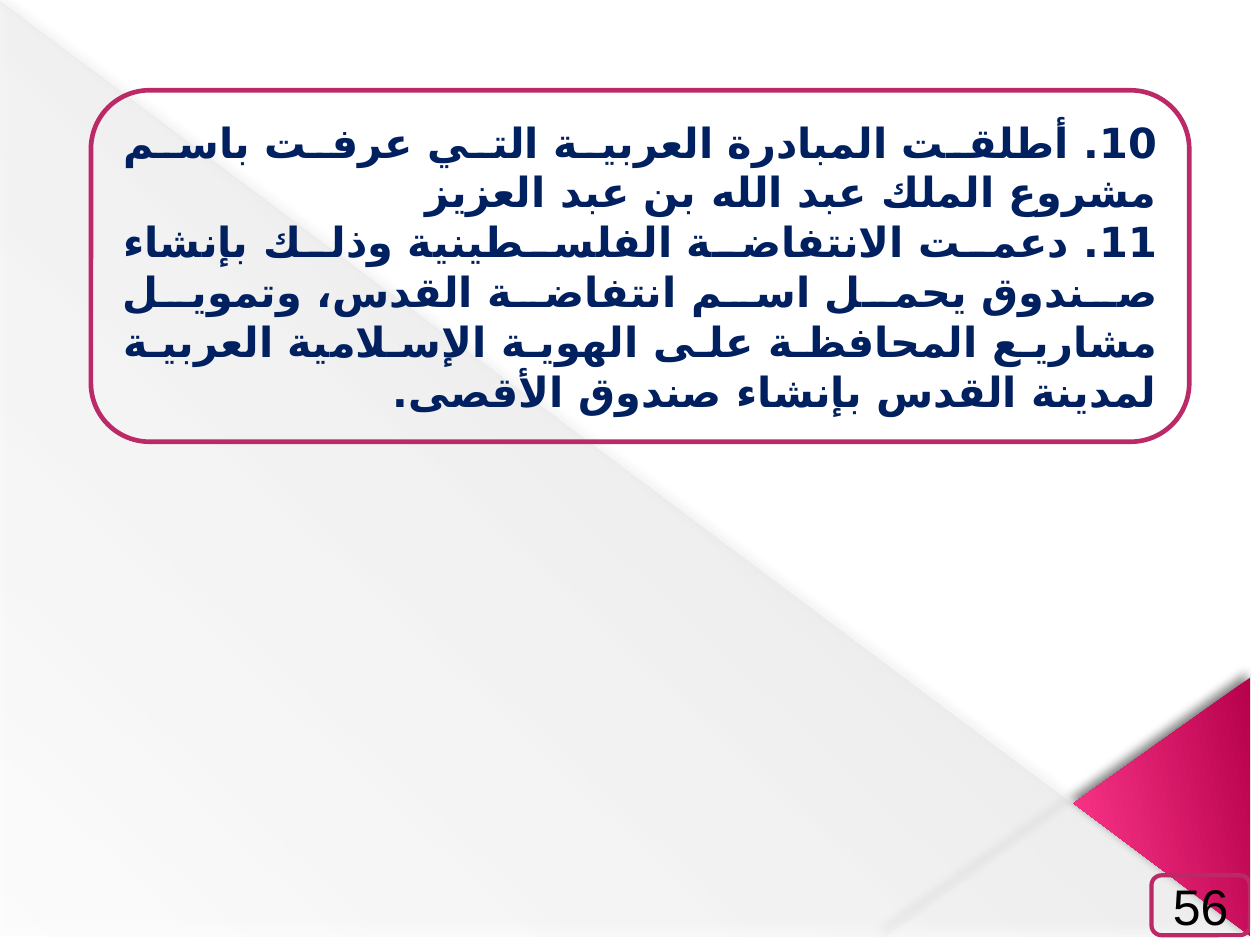

10. أطلقت المبادرة العربية التي عرفت باسم مشروع الملك عبد الله بن عبد العزيز
11. دعمت الانتفاضة الفلسطينية وذلك بإنشاء صندوق يحمل اسم انتفاضة القدس، وتمويل مشاريع المحافظة على الهوية الإسلامية العربية لمدينة القدس بإنشاء صندوق الأقصى.
56